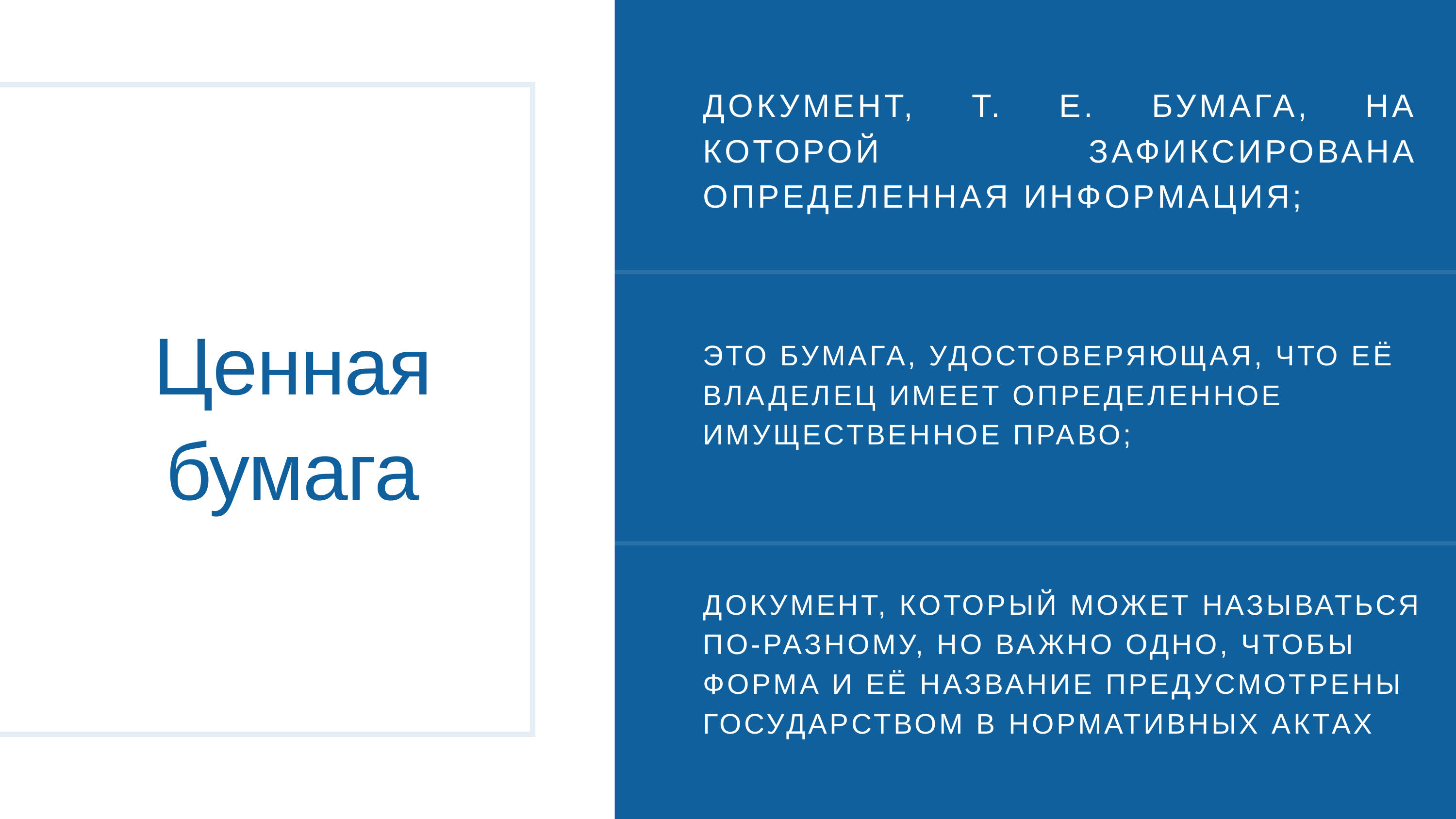

ДОКУМЕНТ, Т. Е. БУМАГА, НА КОТОРОЙ ЗАФИКСИРОВАНА ОПРЕДЕЛЕННАЯ ИНФОРМАЦИЯ;

Ценная бумага
ЭТО БУМАГА, УДОСТОВЕРЯЮЩАЯ, ЧТО ЕЁ ВЛАДЕЛЕЦ ИМЕЕТ ОПРЕДЕЛЕННОЕ ИМУЩЕСТВЕННОЕ ПРАВО;

ДОКУМЕНТ, КОТОРЫЙ МОЖЕТ НАЗЫВАТЬСЯ ПО-РАЗНОМУ, НО ВАЖНО ОДНО, ЧТОБЫ ФОРМА И ЕЁ НАЗВАНИЕ ПРЕДУСМОТРЕНЫ ГОСУДАРСТВОМ В НОРМАТИВНЫХ АКТАХ